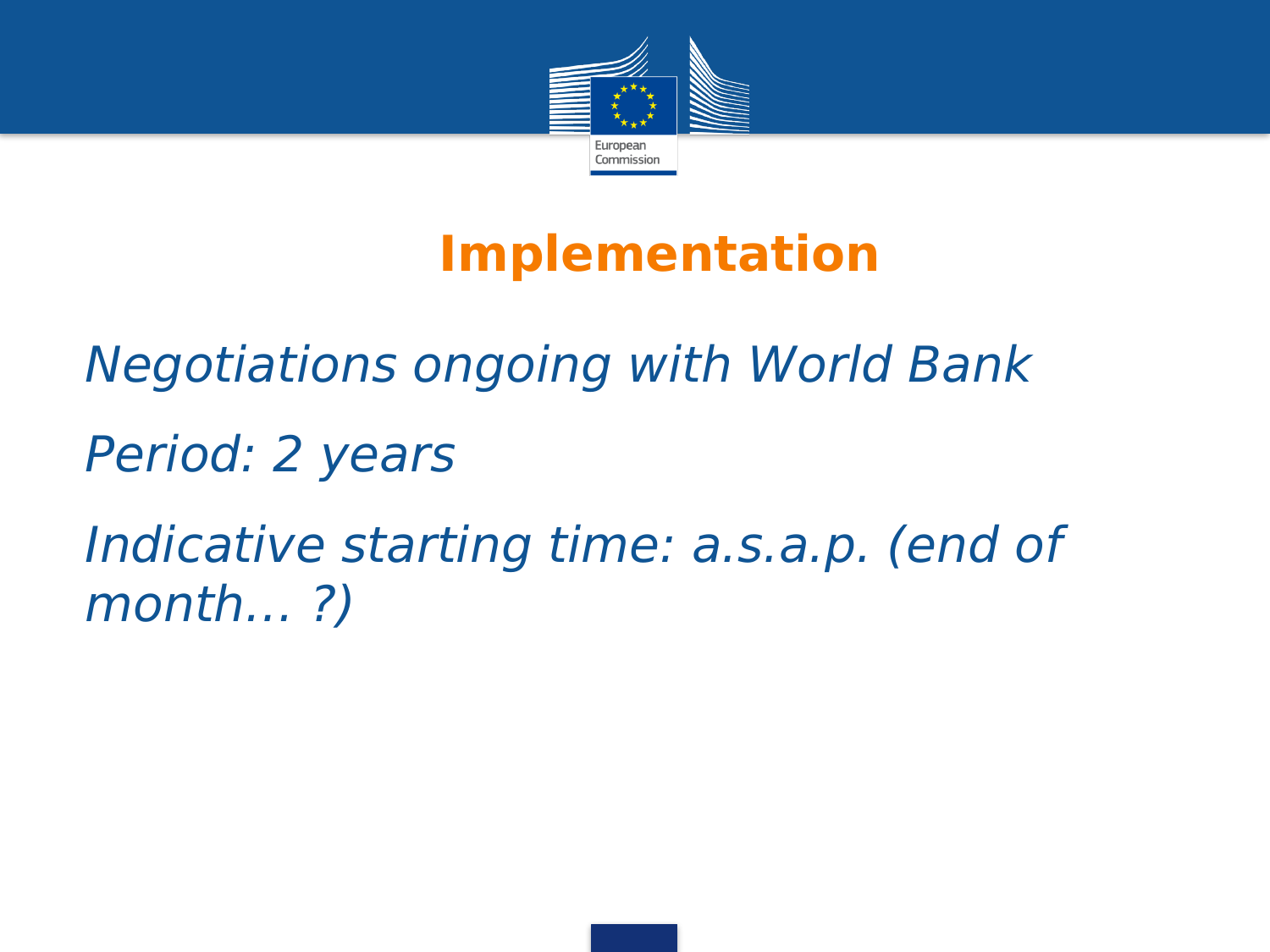

# Implementation
Negotiations ongoing with World Bank
Period: 2 years
Indicative starting time: a.s.a.p. (end of month… ?)